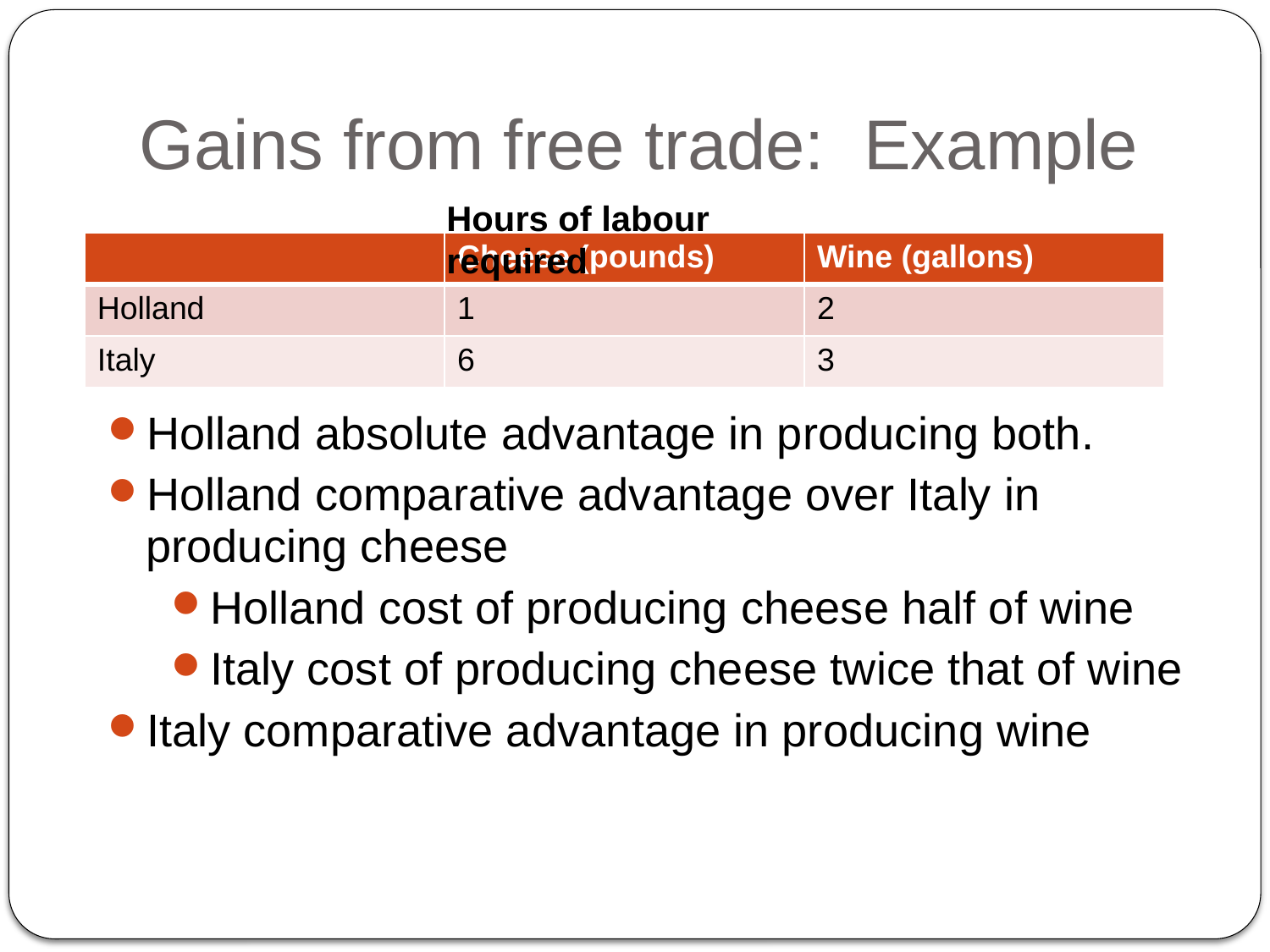

# Gains from free trade:  Example
Hours of labour required
|  | Cheese (pounds) | Wine (gallons) |
| --- | --- | --- |
| Holland | 1 | 2 |
| Italy | 6 | 3 |
Holland absolute advantage in producing both.
Holland comparative advantage over Italy in producing cheese
Holland cost of producing cheese half of wine
Italy cost of producing cheese twice that of wine
Italy comparative advantage in producing wine